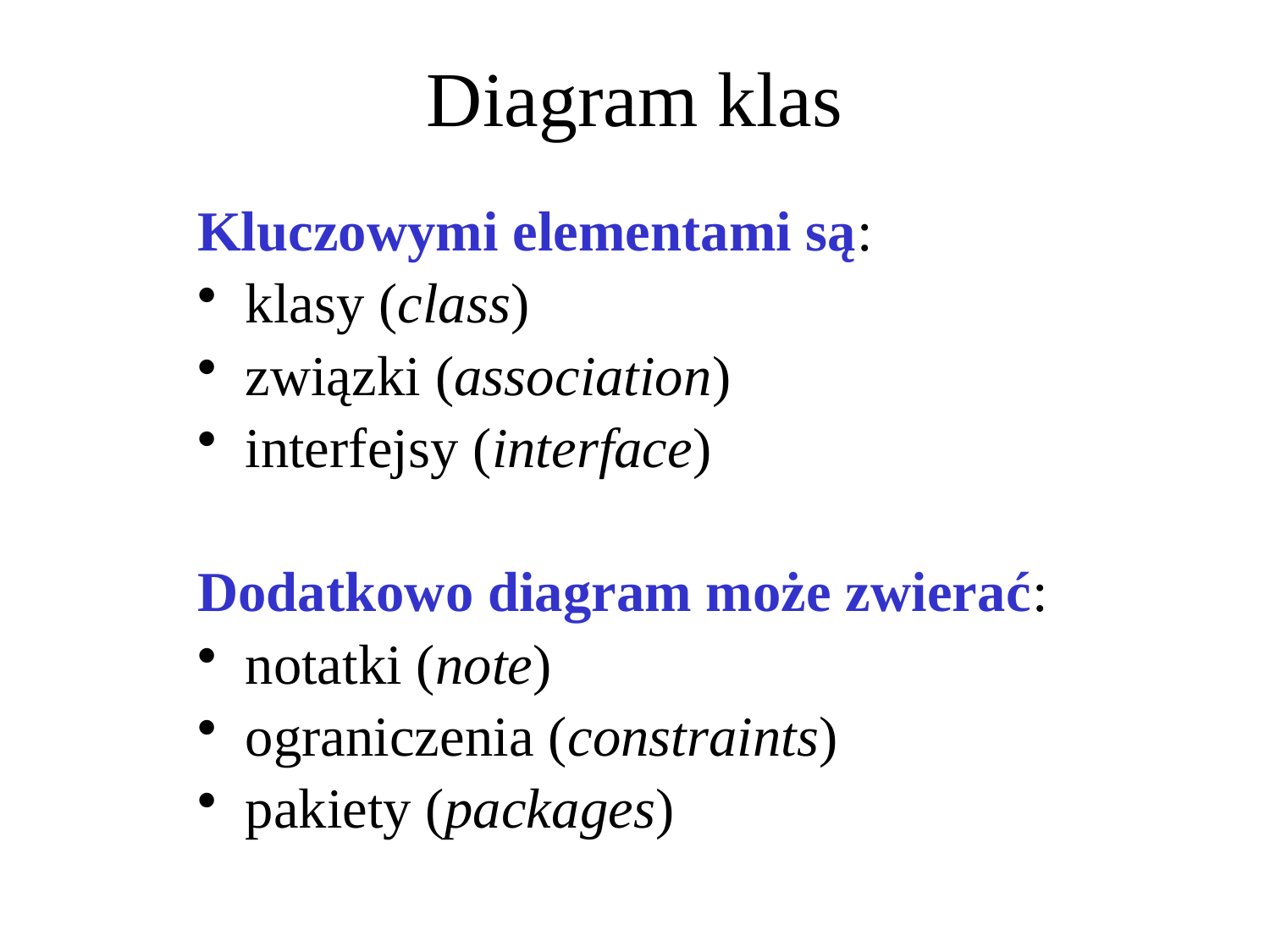

Diagram klas
Kluczowymi elementami są:
klasy (class)
związki (association)
interfejsy (interface)

Dodatkowo diagram może zwierać:
notatki (note)
ograniczenia (constraints)
pakiety (packages)